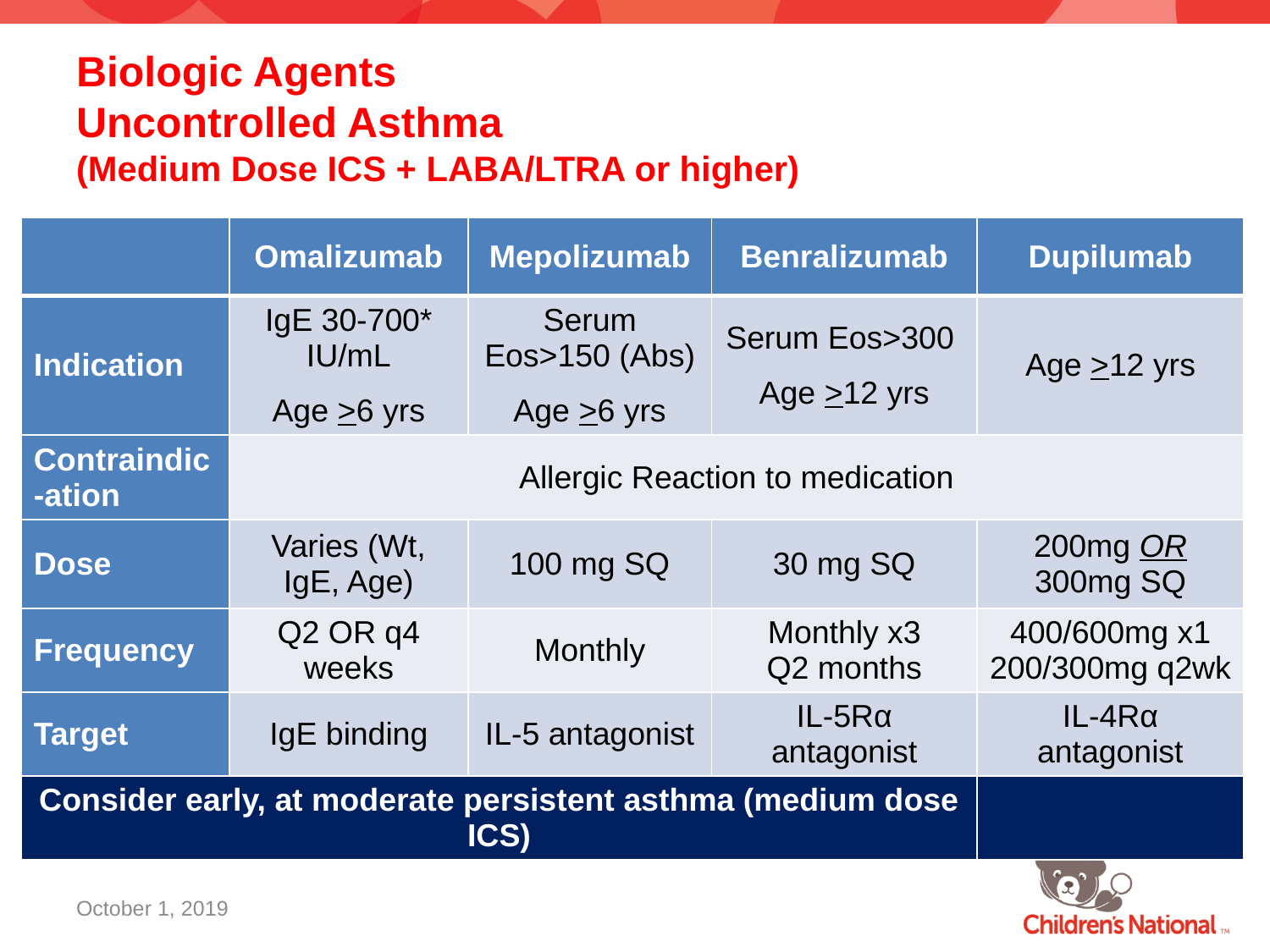

# Biologic Agents Uncontrolled Asthma (Medium Dose ICS + LABA/LTRA or higher)
|  | Omalizumab | Mepolizumab | Benralizumab | Dupilumab |
| --- | --- | --- | --- | --- |
| Indication | IgE 30-700\* IU/mL Age >6 yrs | Serum Eos>150 (Abs) Age >6 yrs | Serum Eos>300 Age >12 yrs | Age >12 yrs |
| Contraindic-ation | Allergic Reaction to medication |  |  |  |
| Dose | Varies (Wt, IgE, Age) | 100 mg SQ | 30 mg SQ | 200mg OR 300mg SQ |
| Frequency | Q2 OR q4 weeks | Monthly | Monthly x3 Q2 months | 400/600mg x1 200/300mg q2wk |
| Target | IgE binding | IL-5 antagonist | IL-5Rα antagonist | IL-4Rα antagonist |
| Consider early, at moderate persistent asthma (medium dose ICS) |  |  |  |  |
October 1, 2019